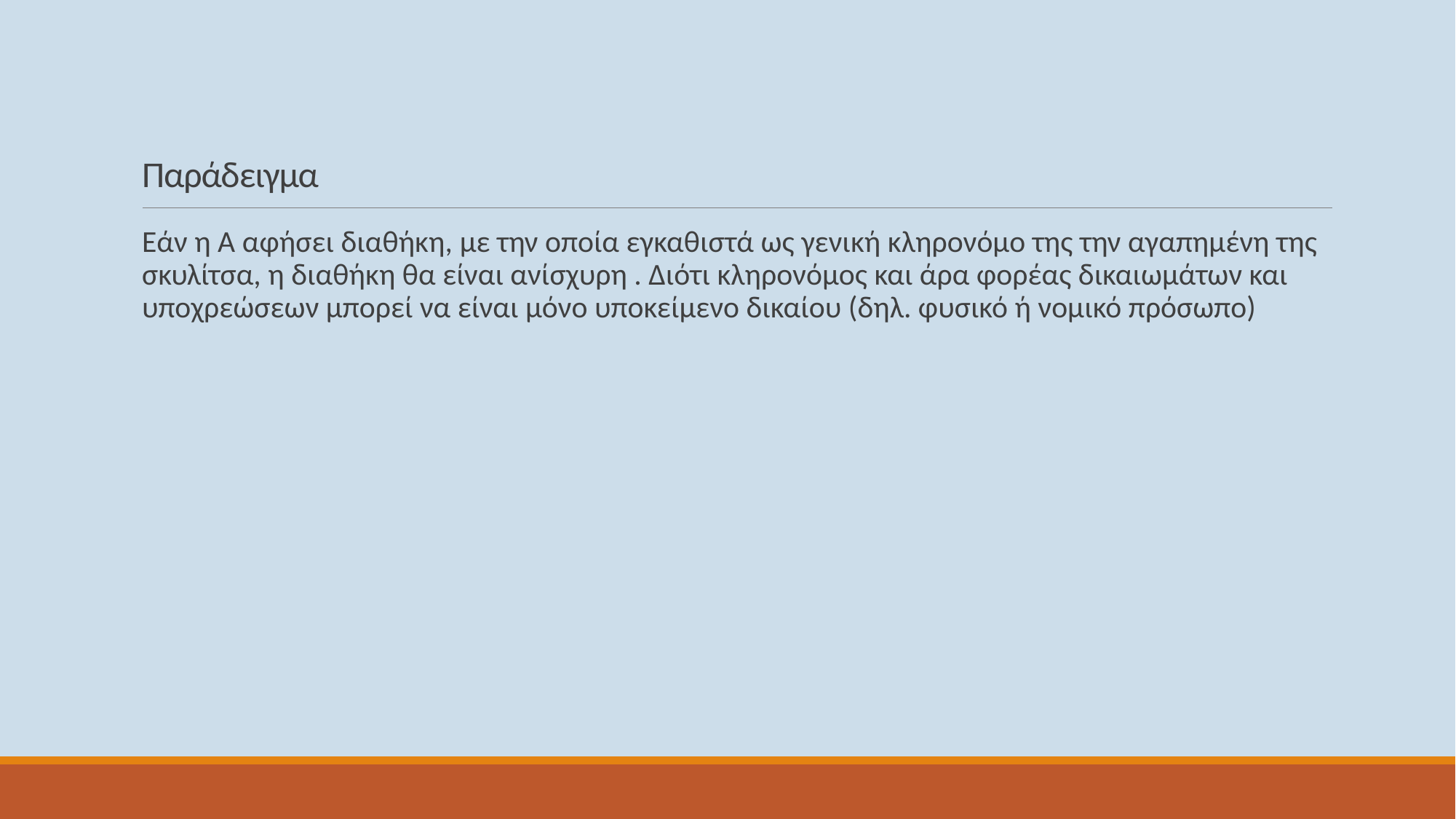

# Παράδειγμα
Εάν η Α αφήσει διαθήκη, με την οποία εγκαθιστά ως γενική κληρονόμο της την αγαπημένη της σκυλίτσα, η διαθήκη θα είναι ανίσχυρη . Διότι κληρονόμος και άρα φορέας δικαιωμάτων και υποχρεώσεων μπορεί να είναι μόνο υποκείμενο δικαίου (δηλ. φυσικό ή νομικό πρόσωπο)